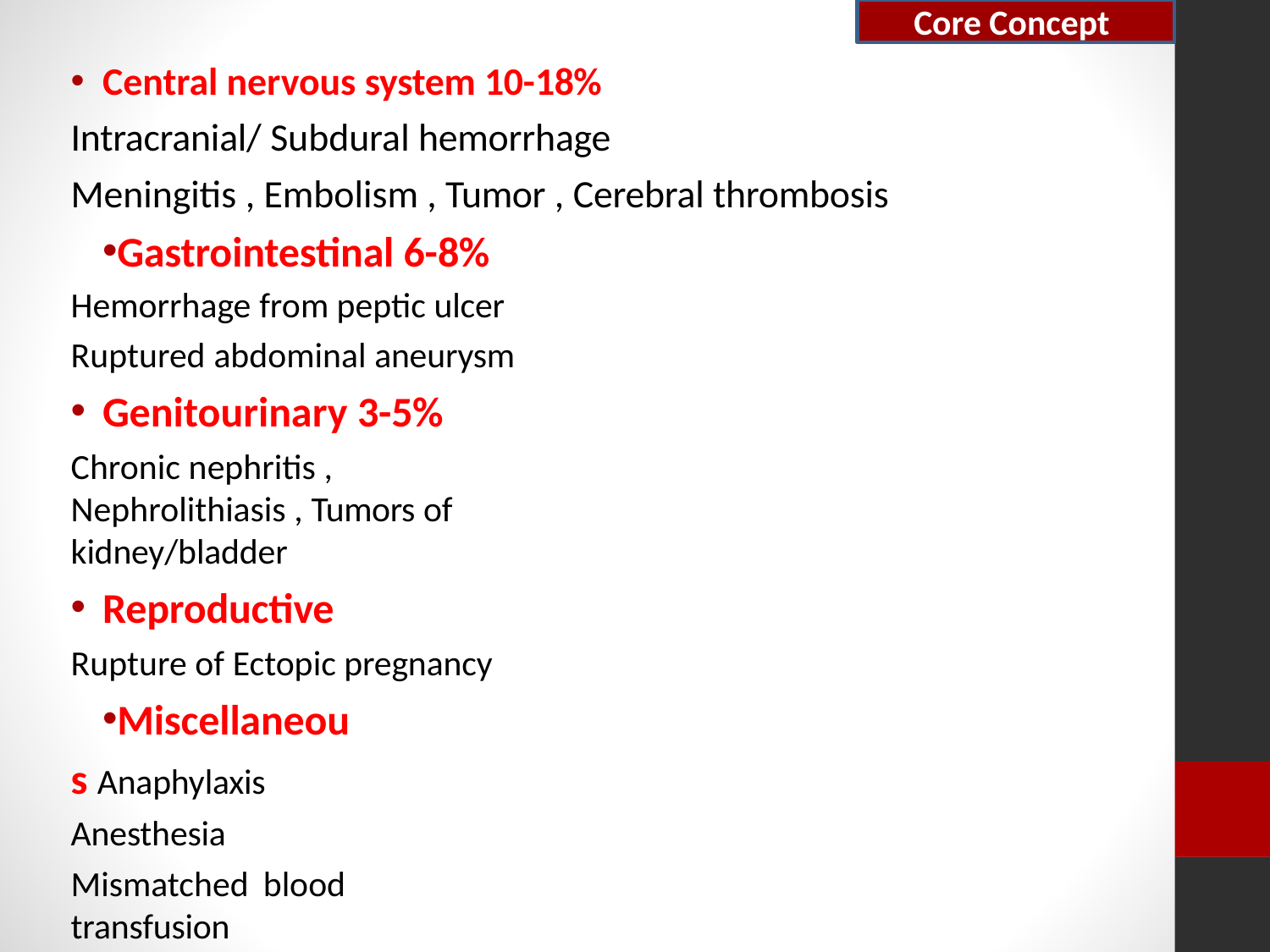

Core Concept
Central nervous system 10-18%
Intracranial/ Subdural hemorrhage
Meningitis , Embolism , Tumor , Cerebral thrombosis
Gastrointestinal	6-8% Hemorrhage from peptic ulcer Ruptured abdominal aneurysm
Genitourinary 3-5%
Chronic nephritis , Nephrolithiasis , Tumors of kidney/bladder
Reproductive
Rupture of Ectopic pregnancy
Miscellaneous Anaphylaxis Anesthesia
Mismatched blood transfusion